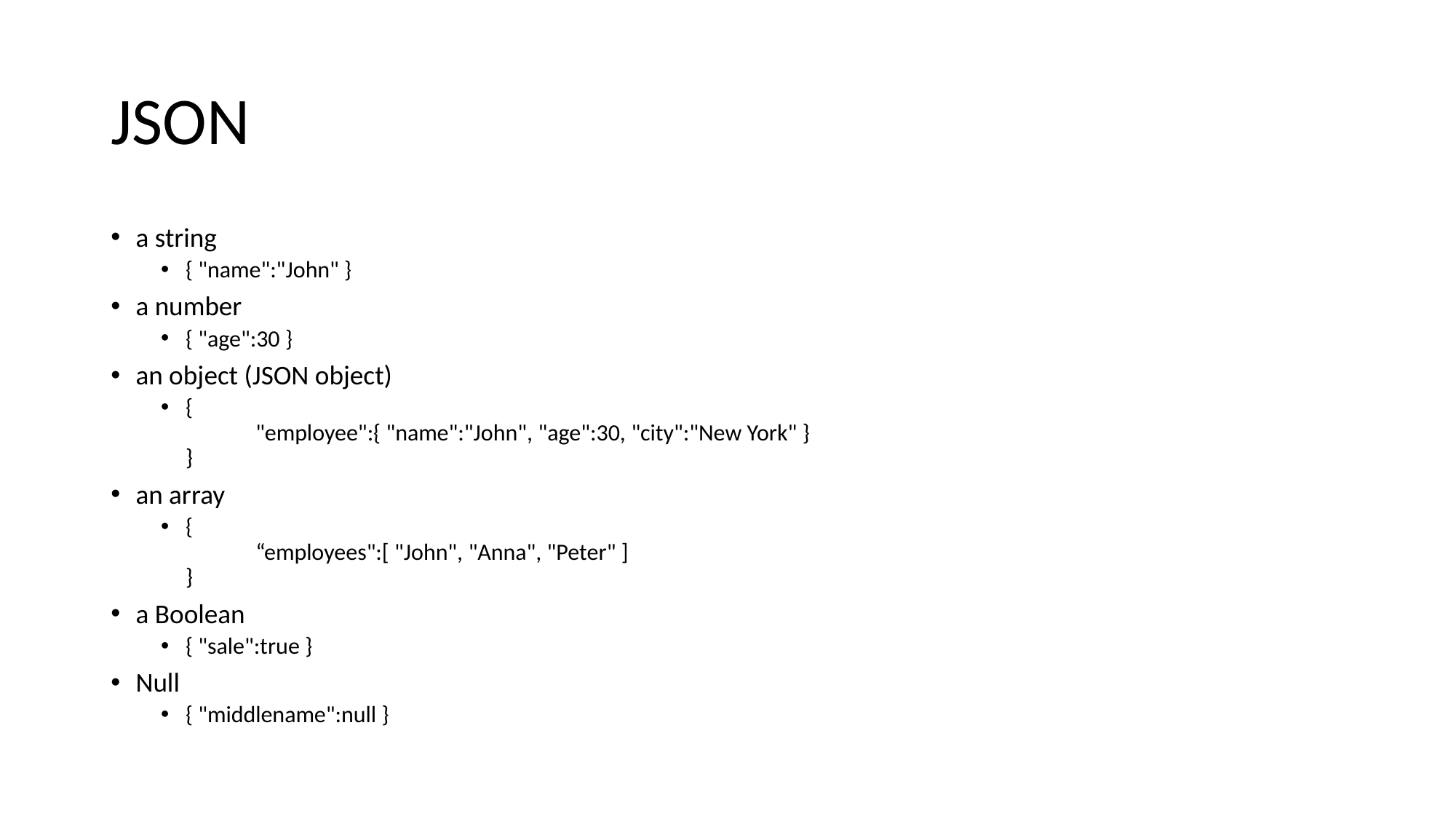

# JSON
a string
{ "name":"John" }
a number
{ "age":30 }
an object (JSON object)
{
	"employee":{ "name":"John", "age":30, "city":"New York" }
}
an array
{
	“employees":[ "John", "Anna", "Peter" ]
}
a Boolean
{ "sale":true }
Null
{ "middlename":null }